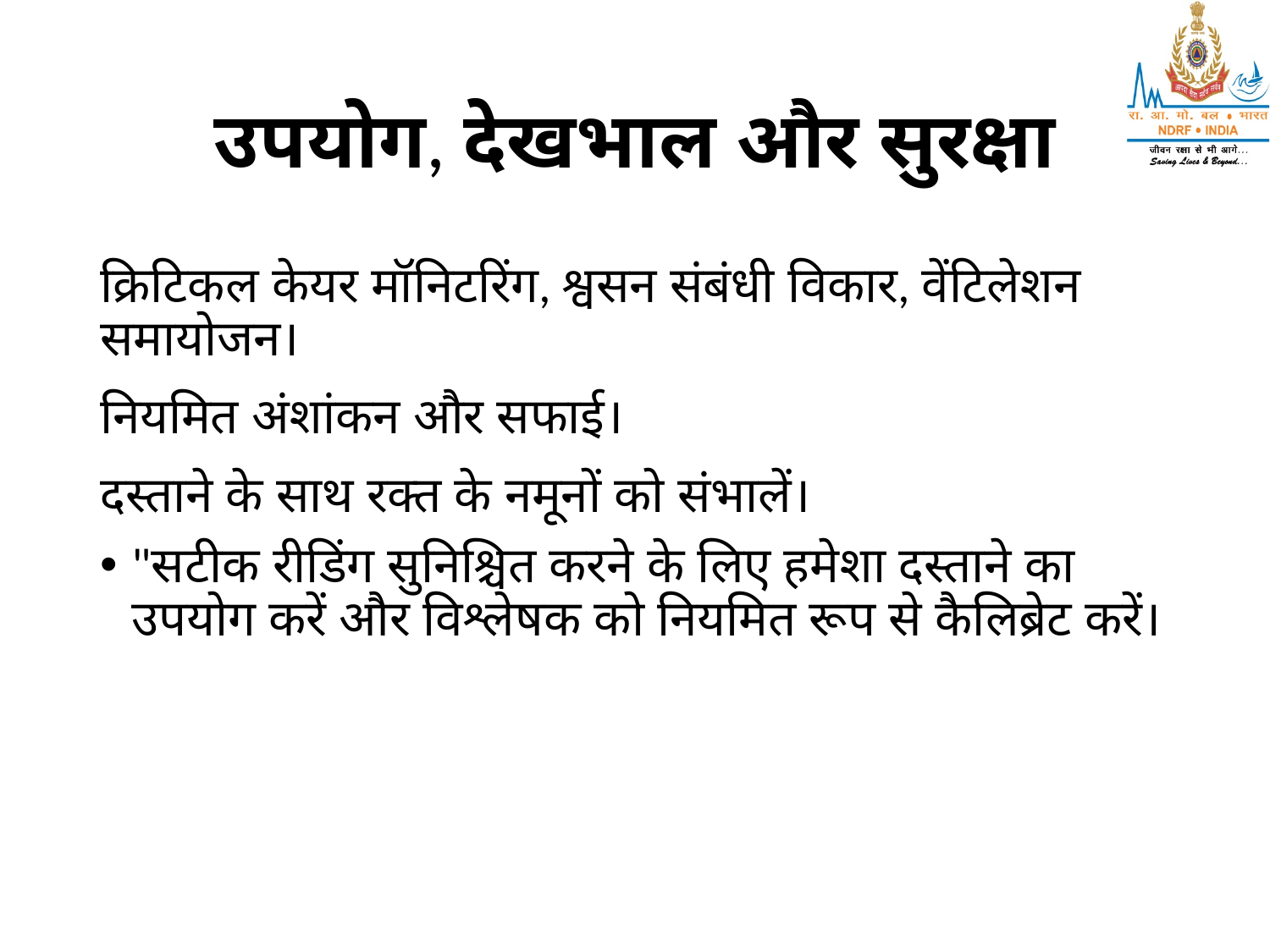

# उपयोग, देखभाल और सुरक्षा
क्रिटिकल केयर मॉनिटरिंग, श्वसन संबंधी विकार, वेंटिलेशन समायोजन।
नियमित अंशांकन और सफाई।
दस्ताने के साथ रक्त के नमूनों को संभालें।
"सटीक रीडिंग सुनिश्चित करने के लिए हमेशा दस्ताने का उपयोग करें और विश्लेषक को नियमित रूप से कैलिब्रेट करें।